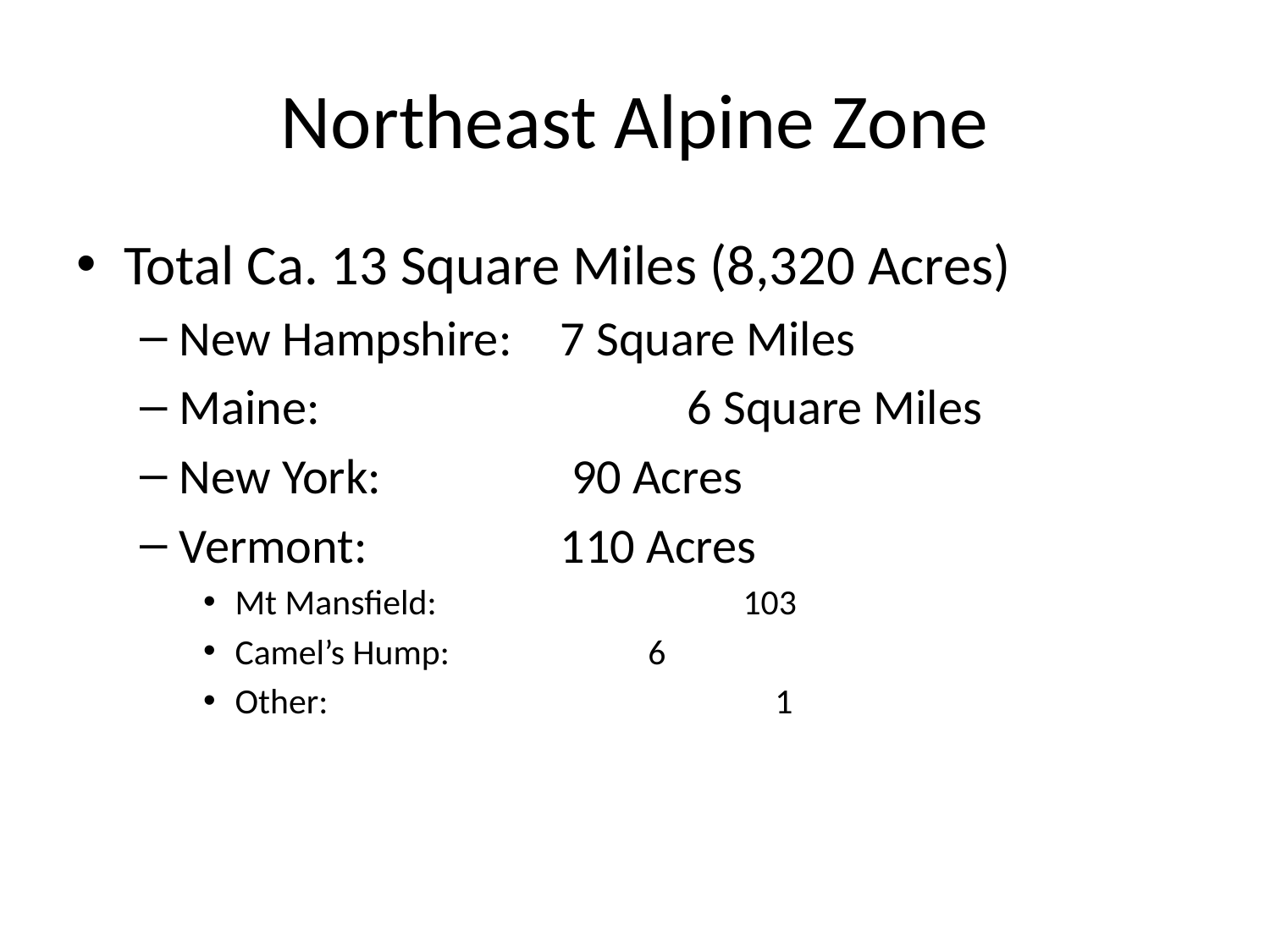

# Northeast Alpine Zone
Total Ca. 13 Square Miles (8,320 Acres)
New Hampshire: 	7 Square Miles
Maine:			6 Square Miles
New York:		 90 Acres
Vermont: 		110 Acres
Mt Mansfield:  			103
Camel’s Hump: 	  	    6
Other:		   	   	    1